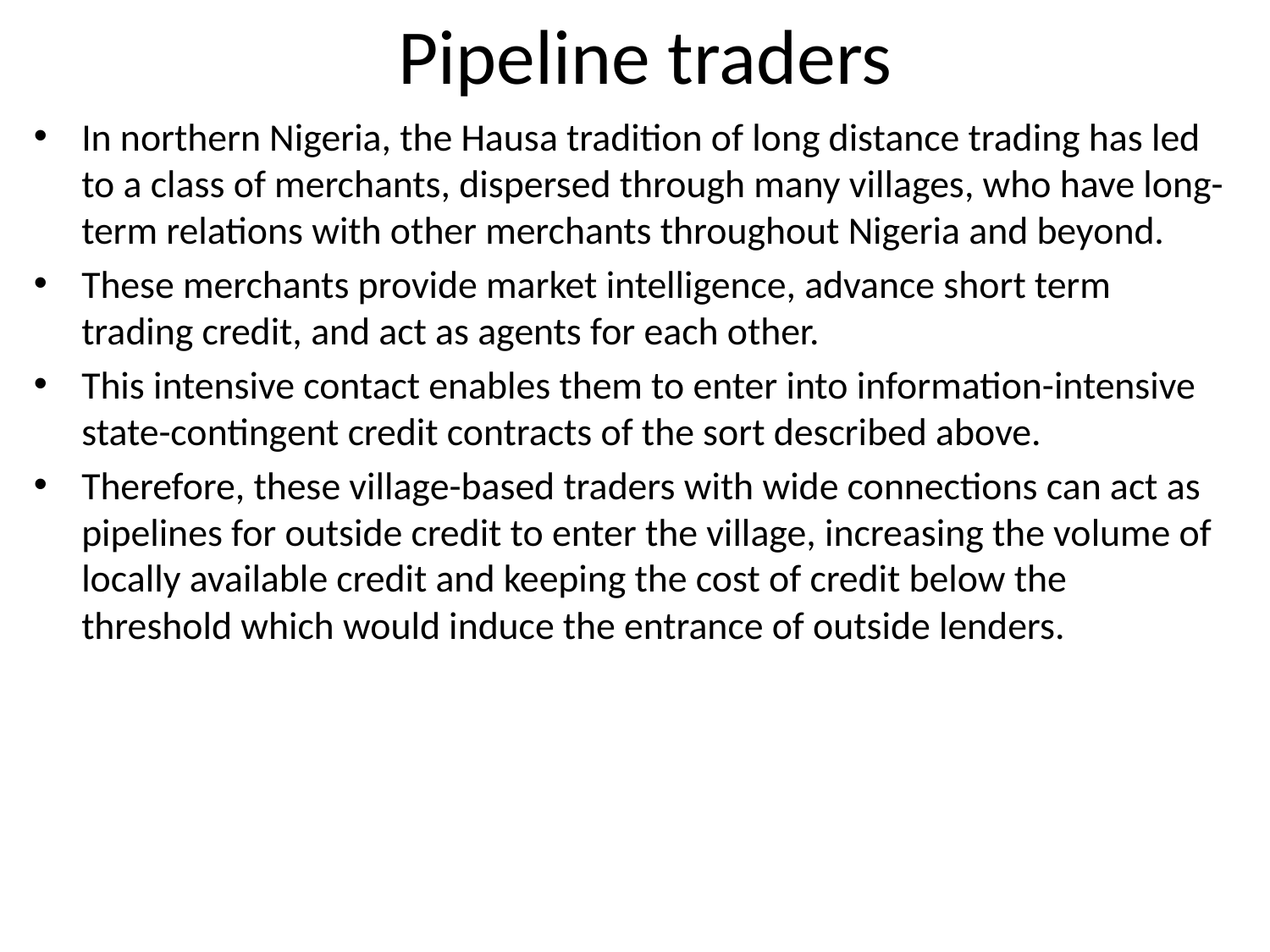

# Pipeline traders
In northern Nigeria, the Hausa tradition of long distance trading has led to a class of merchants, dispersed through many villages, who have long-term relations with other merchants throughout Nigeria and beyond.
These merchants provide market intelligence, advance short term trading credit, and act as agents for each other.
This intensive contact enables them to enter into information-intensive state-contingent credit contracts of the sort described above.
Therefore, these village-based traders with wide connections can act as pipelines for outside credit to enter the village, increasing the volume of locally available credit and keeping the cost of credit below the threshold which would induce the entrance of outside lenders.